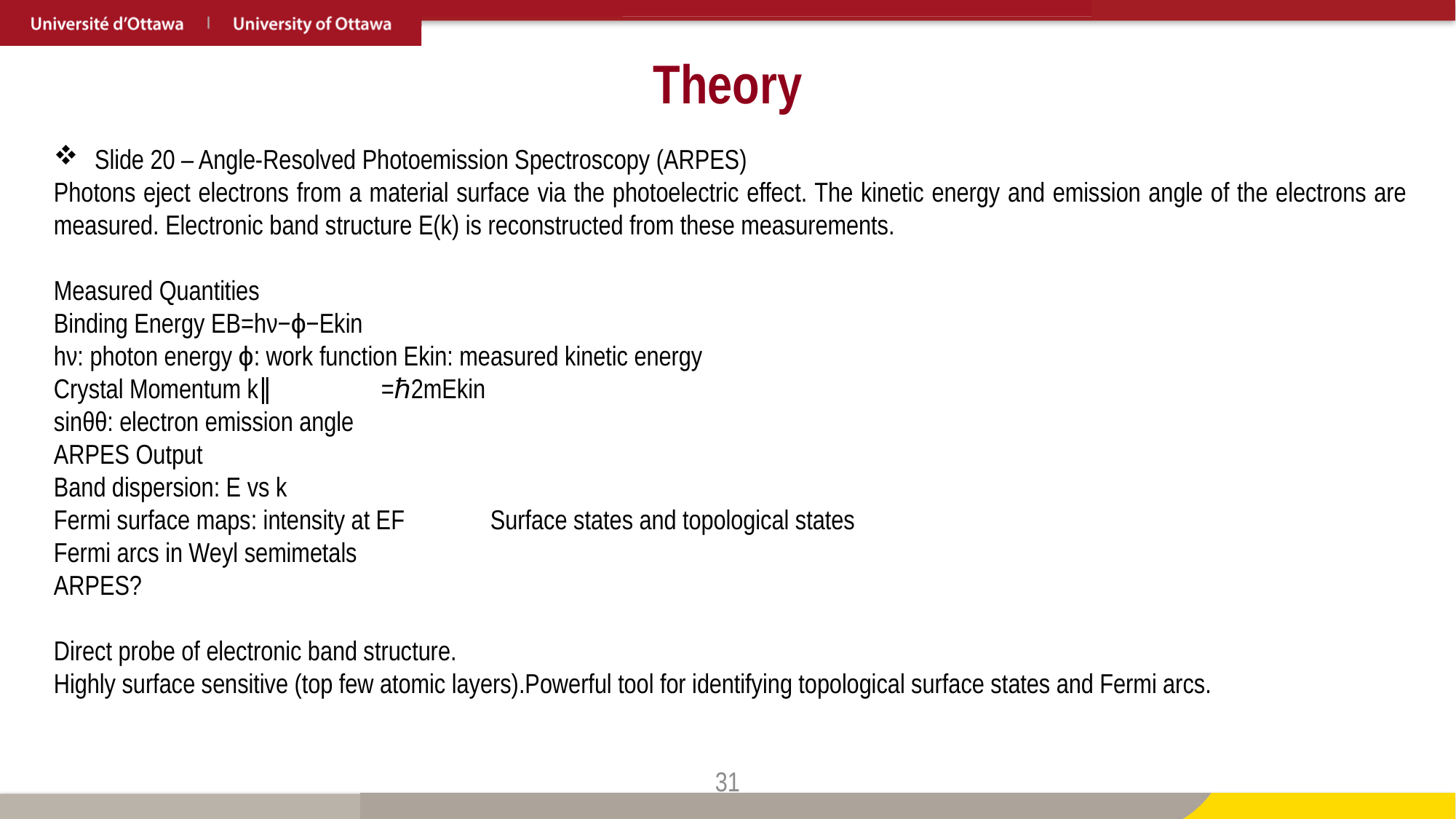

# Theory
Slide 20 – Angle-Resolved Photoemission Spectroscopy (ARPES)
Photons eject electrons from a material surface via the photoelectric effect. The kinetic energy and emission angle of the electrons are measured. Electronic band structure E(k) is reconstructed from these measurements.

Measured Quantities
Binding Energy EB=hν−ϕ−Ekin	​
hν: photon energy ϕ: work function Ekin: measured kinetic energy
Crystal Momentum k∥	​=ℏ2mEkin	​	​
sinθθ: electron emission angle
ARPES Output
Band dispersion: E vs k
Fermi surface maps: intensity at EF	​Surface states and topological states
Fermi arcs in Weyl semimetals
ARPES?

Direct probe of electronic band structure.
Highly surface sensitive (top few atomic layers).Powerful tool for identifying topological surface states and Fermi arcs.
31